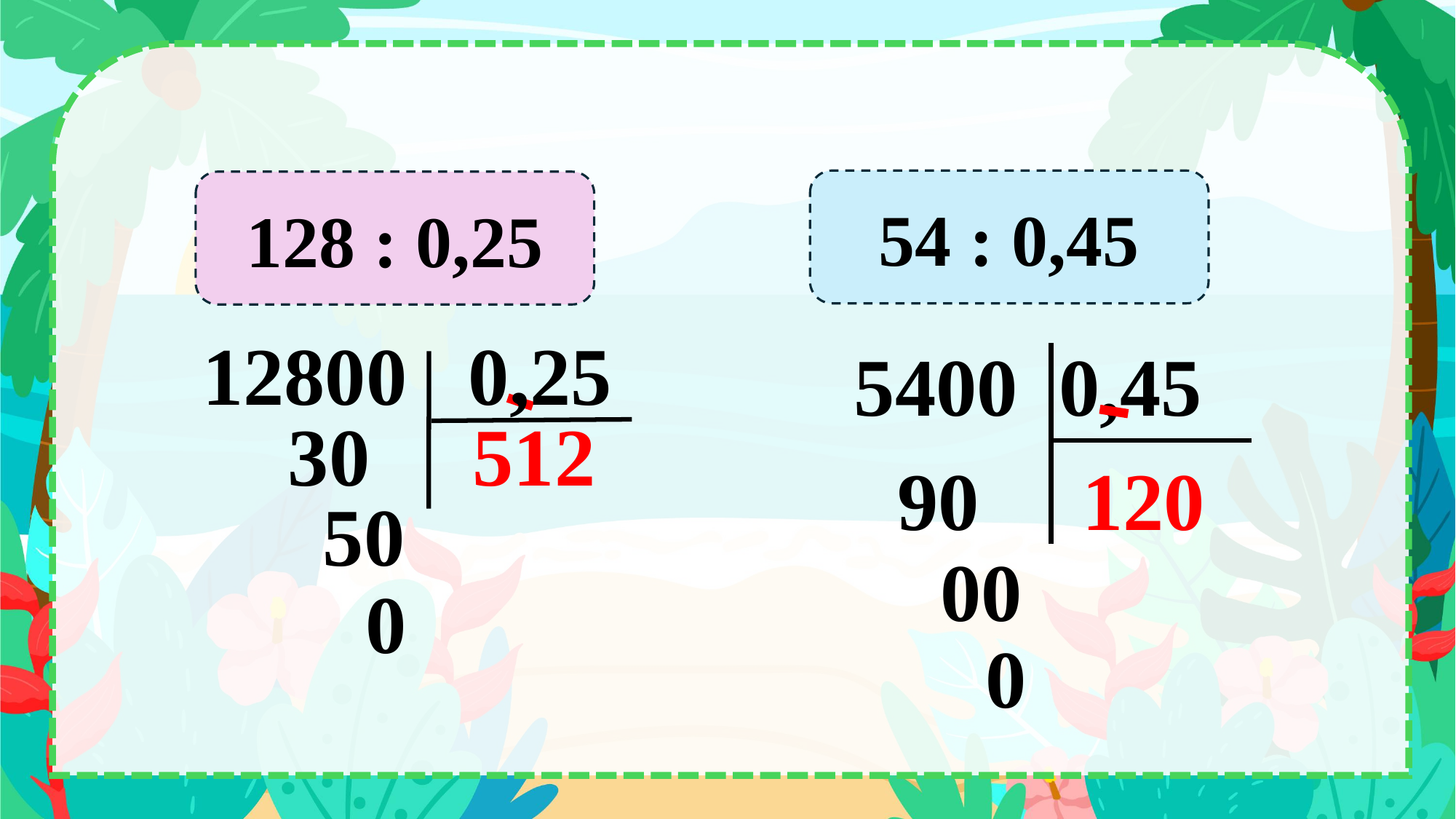

54 : 0,45
128 : 0,25
12800   0,25
30     512
50
0
5400  0,45
90     120
00
0